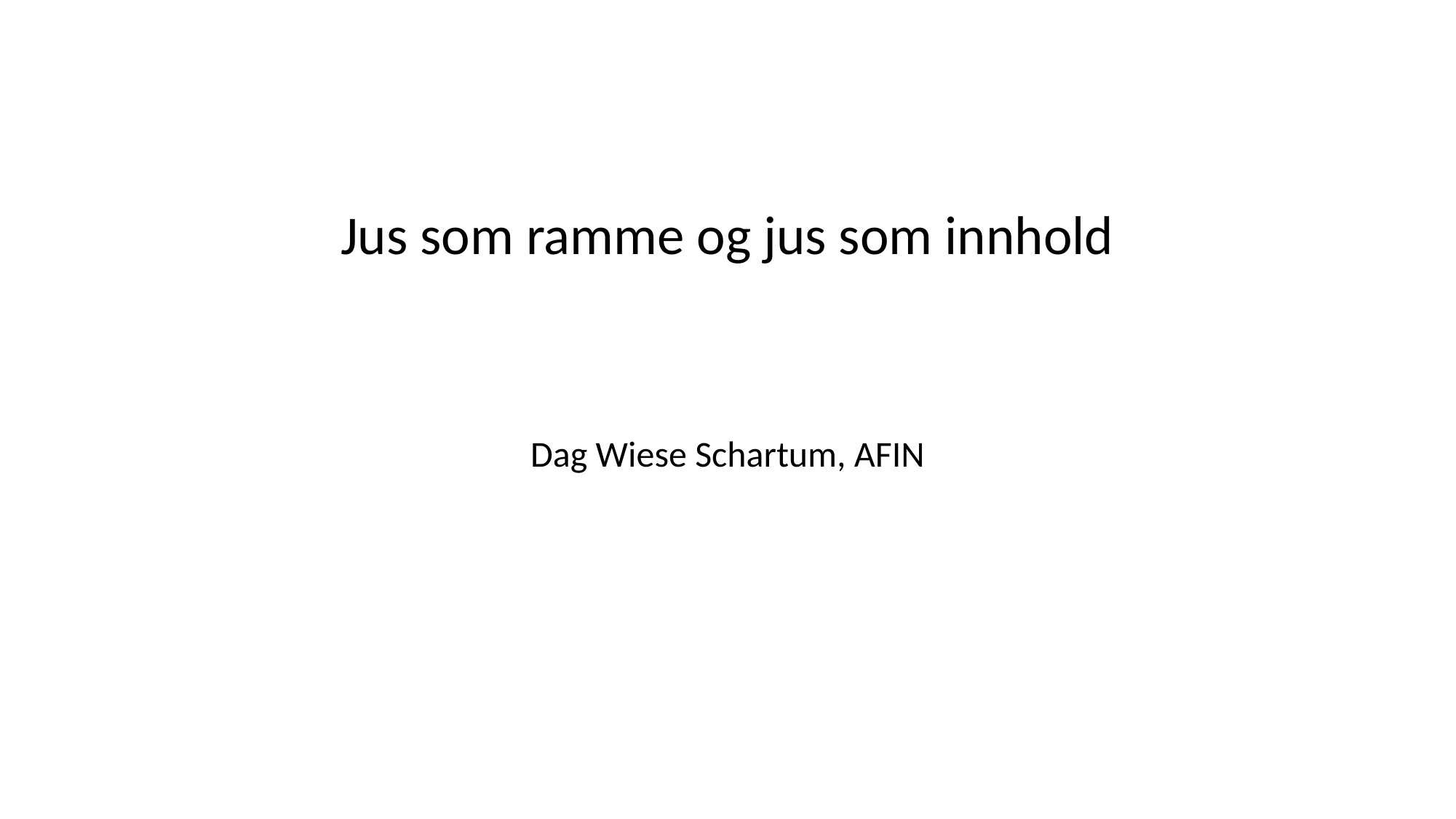

# Jus som ramme og jus som innhold
Dag Wiese Schartum, AFIN